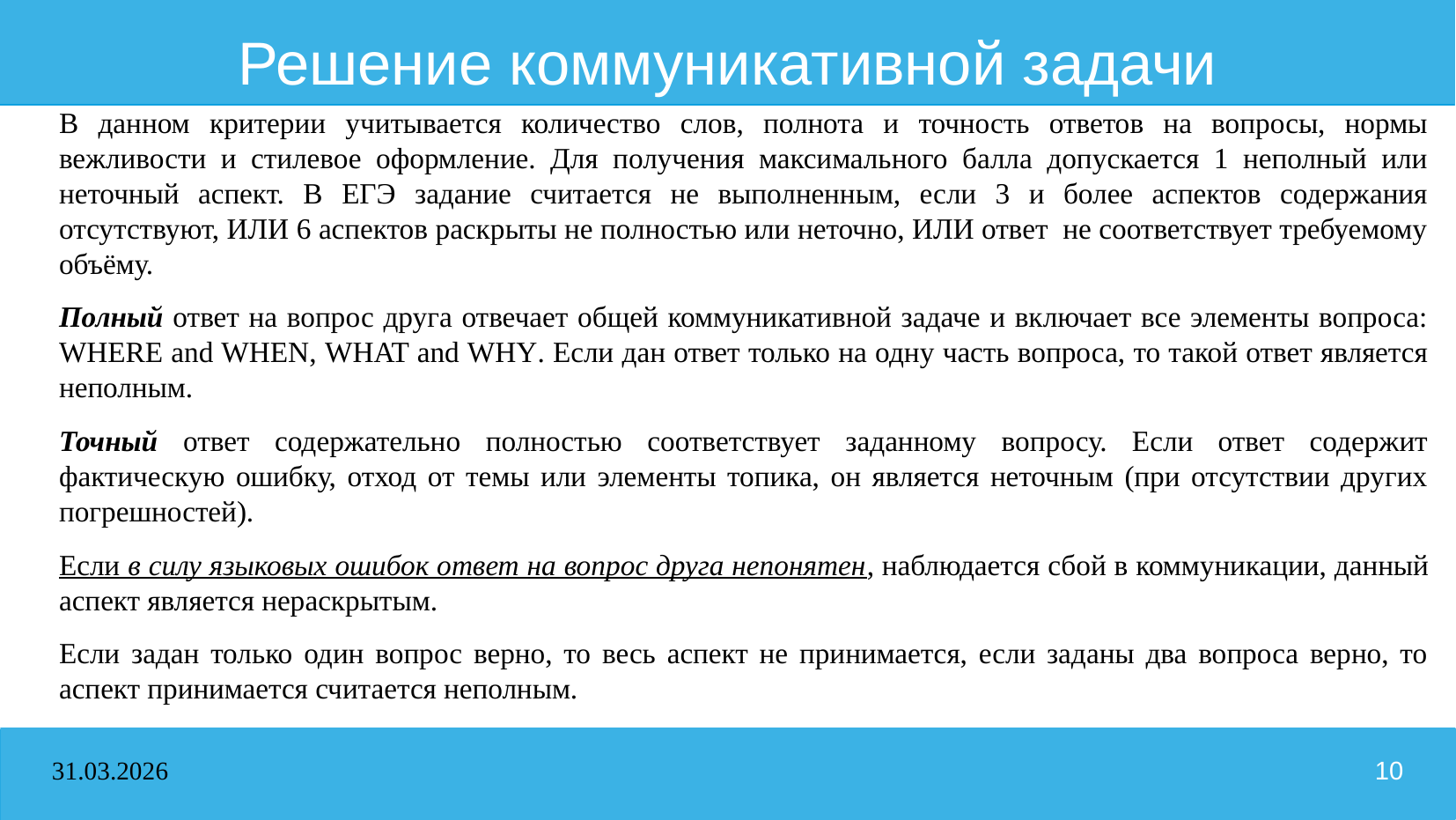

# Решение коммуникативной задачи
В данном критерии учитывается количество слов, полнота и точность ответов на вопросы, нормы вежливости и стилевое оформление. Для получения максимального балла допускается 1 неполный или неточный аспект. В ЕГЭ задание считается не выполненным, если 3 и более аспектов содержания отсутствуют, ИЛИ 6 аспектов раскрыты не полностью или неточно, ИЛИ ответ  не соответствует требуемому объёму.
Полный ответ на вопрос друга отвечает общей коммуникативной задаче и включает все элементы вопроса: WHERE and WHEN, WHAT and WHY. Если дан ответ только на одну часть вопроса, то такой ответ является неполным.
Точный ответ содержательно полностью соответствует заданному вопросу. Если ответ содержит фактическую ошибку, отход от темы или элементы топика, он является неточным (при отсутствии других погрешностей).
Если в силу языковых ошибок ответ на вопрос друга непонятен, наблюдается сбой в коммуникации, данный аспект является нераскрытым.
Если задан только один вопрос верно, то весь аспект не принимается, если заданы два вопроса верно, то аспект принимается считается неполным.

31.03.2026
10